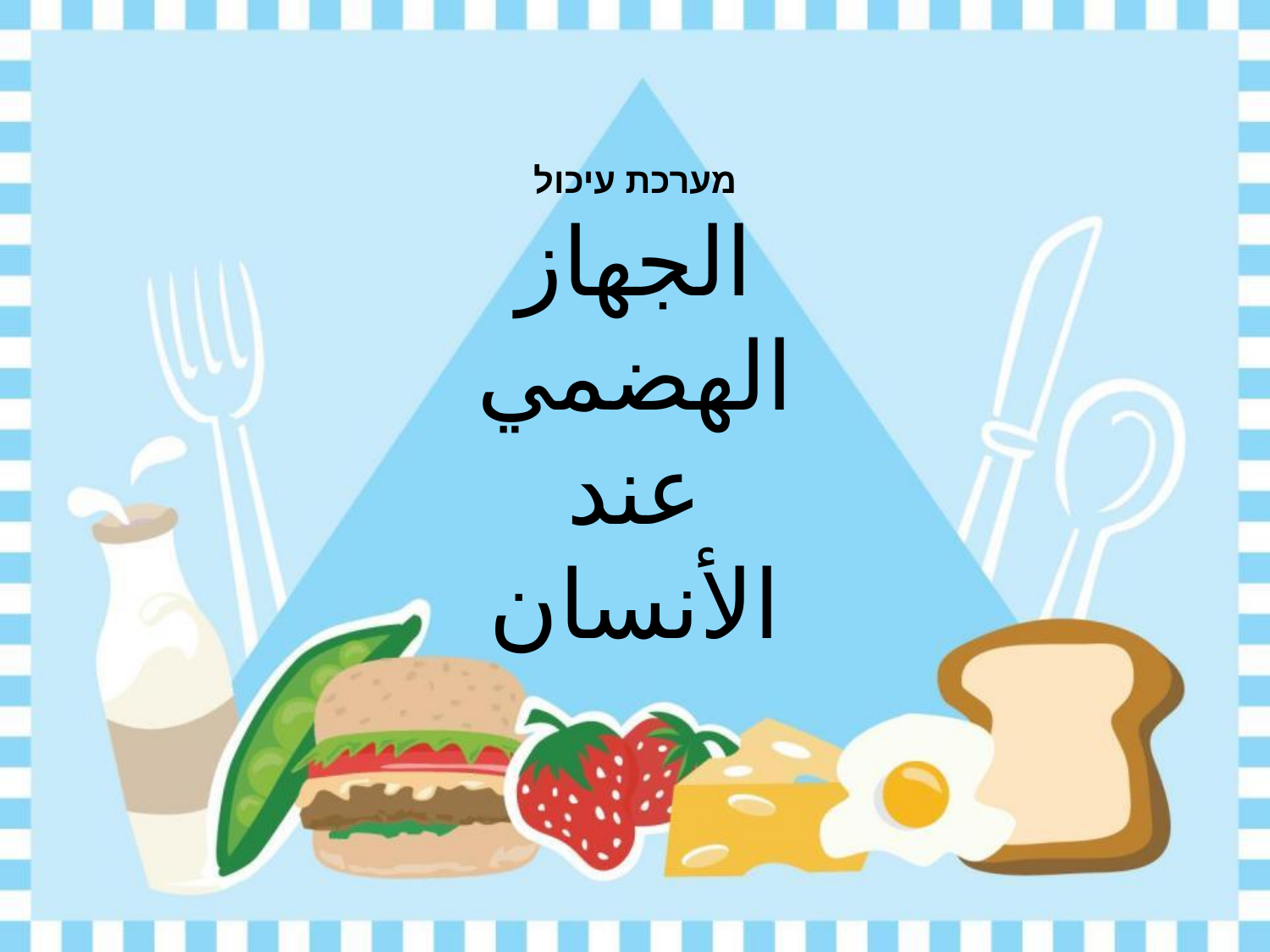

# מערכת עיכול الجهاز الهضمي عند الأنسان